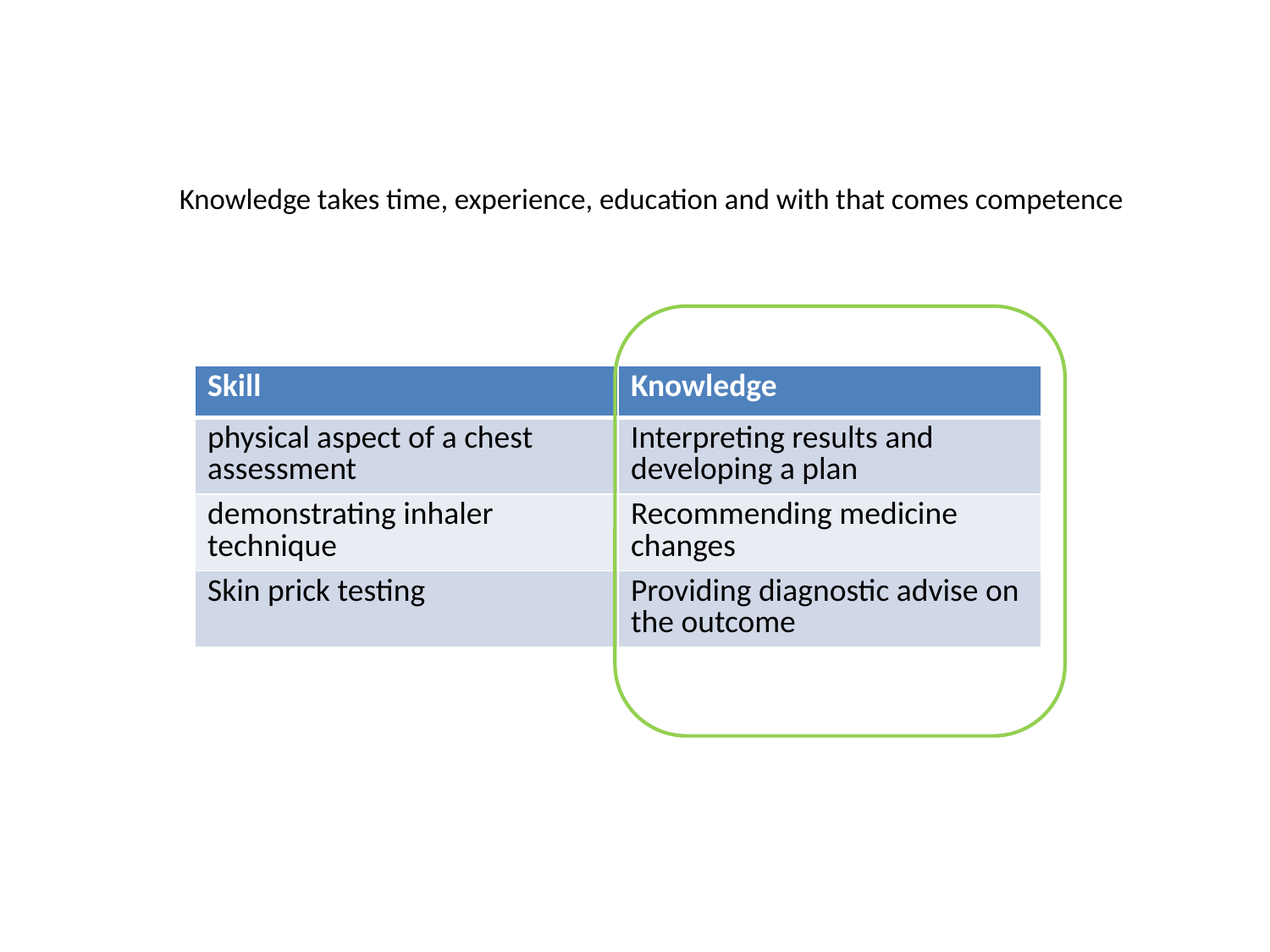

# Knowledge takes time, experience, education and with that comes competence

| Skill | Knowledge |
| --- | --- |
| physical aspect of a chest assessment | Interpreting results and developing a plan |
| demonstrating inhaler technique | Recommending medicine changes |
| Skin prick testing | Providing diagnostic advise on the outcome |